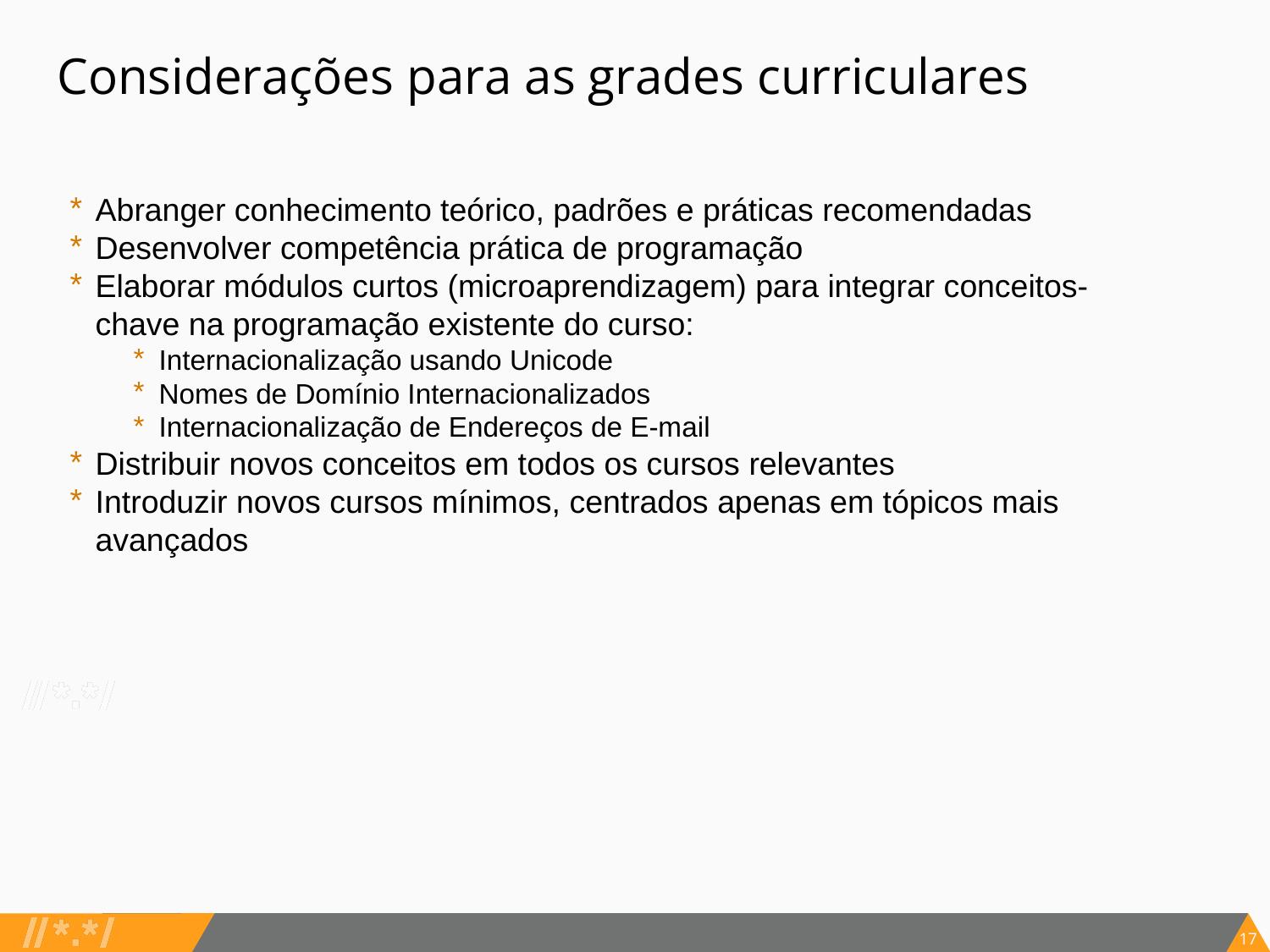

# Considerações para as grades curriculares
Abranger conhecimento teórico, padrões e práticas recomendadas
Desenvolver competência prática de programação
Elaborar módulos curtos (microaprendizagem) para integrar conceitos-chave na programação existente do curso:
Internacionalização usando Unicode
Nomes de Domínio Internacionalizados
Internacionalização de Endereços de E-mail
Distribuir novos conceitos em todos os cursos relevantes
Introduzir novos cursos mínimos, centrados apenas em tópicos mais avançados